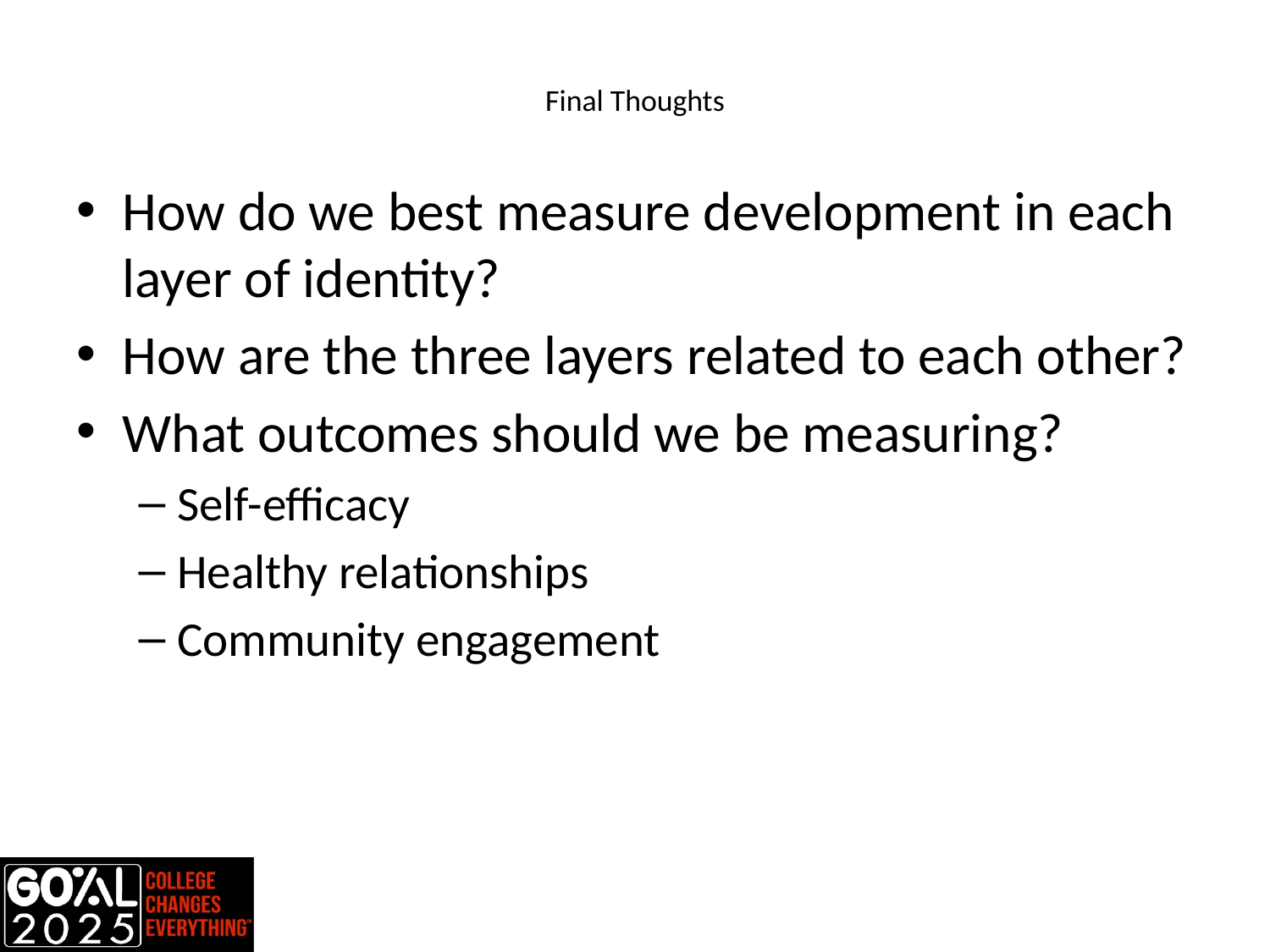

# Final Thoughts
How do we best measure development in each layer of identity?
How are the three layers related to each other?
What outcomes should we be measuring?
Self-efficacy
Healthy relationships
Community engagement